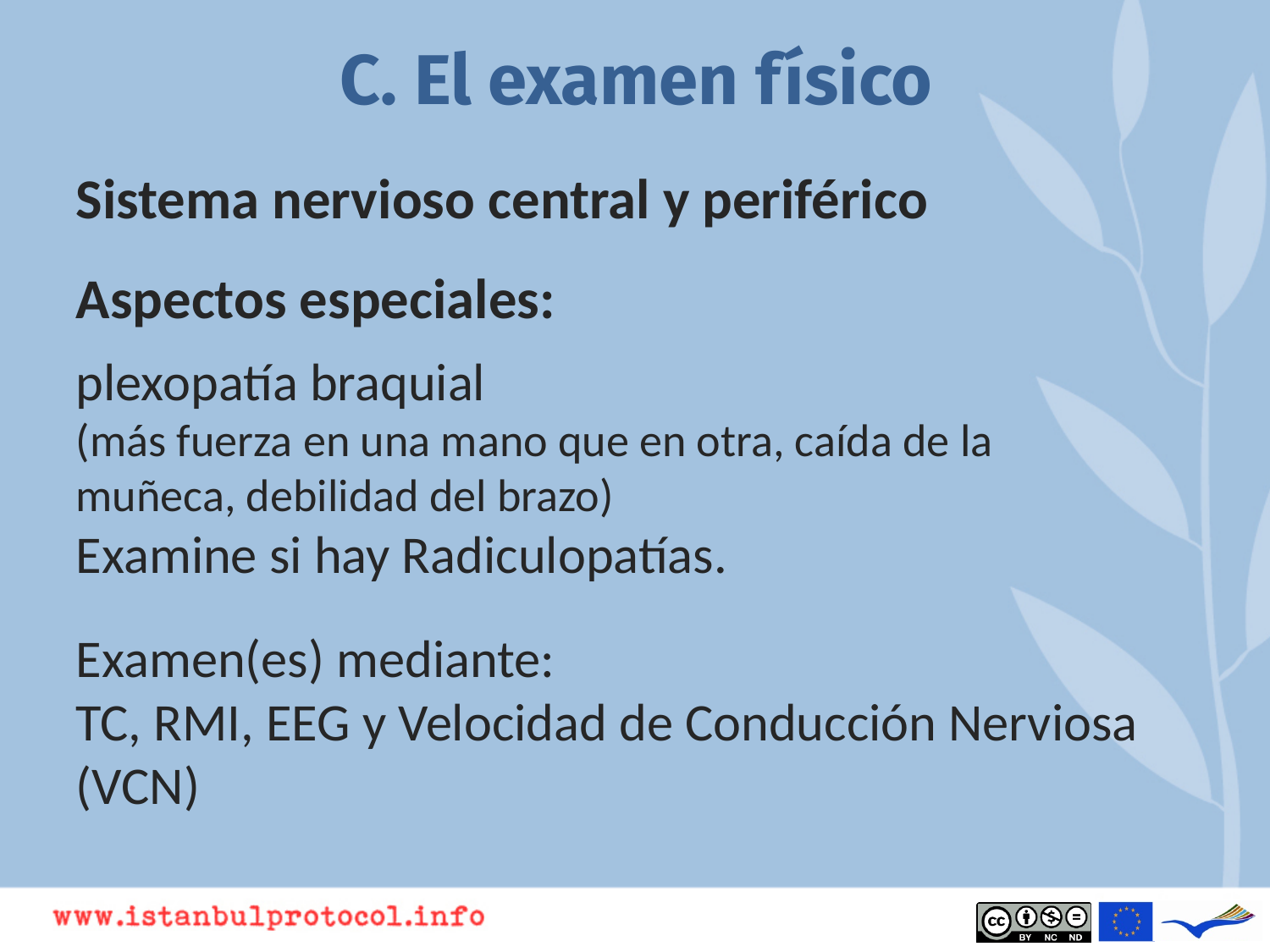

# C. El examen físico
Sistema nervioso central y periférico
Aspectos especiales:
plexopatía braquial
(más fuerza en una mano que en otra, caída de la 	muñeca, debilidad del brazo)
Examine si hay Radiculopatías.

Examen(es) mediante:
TC, RMI, EEG y Velocidad de Conducción Nerviosa (VCN)